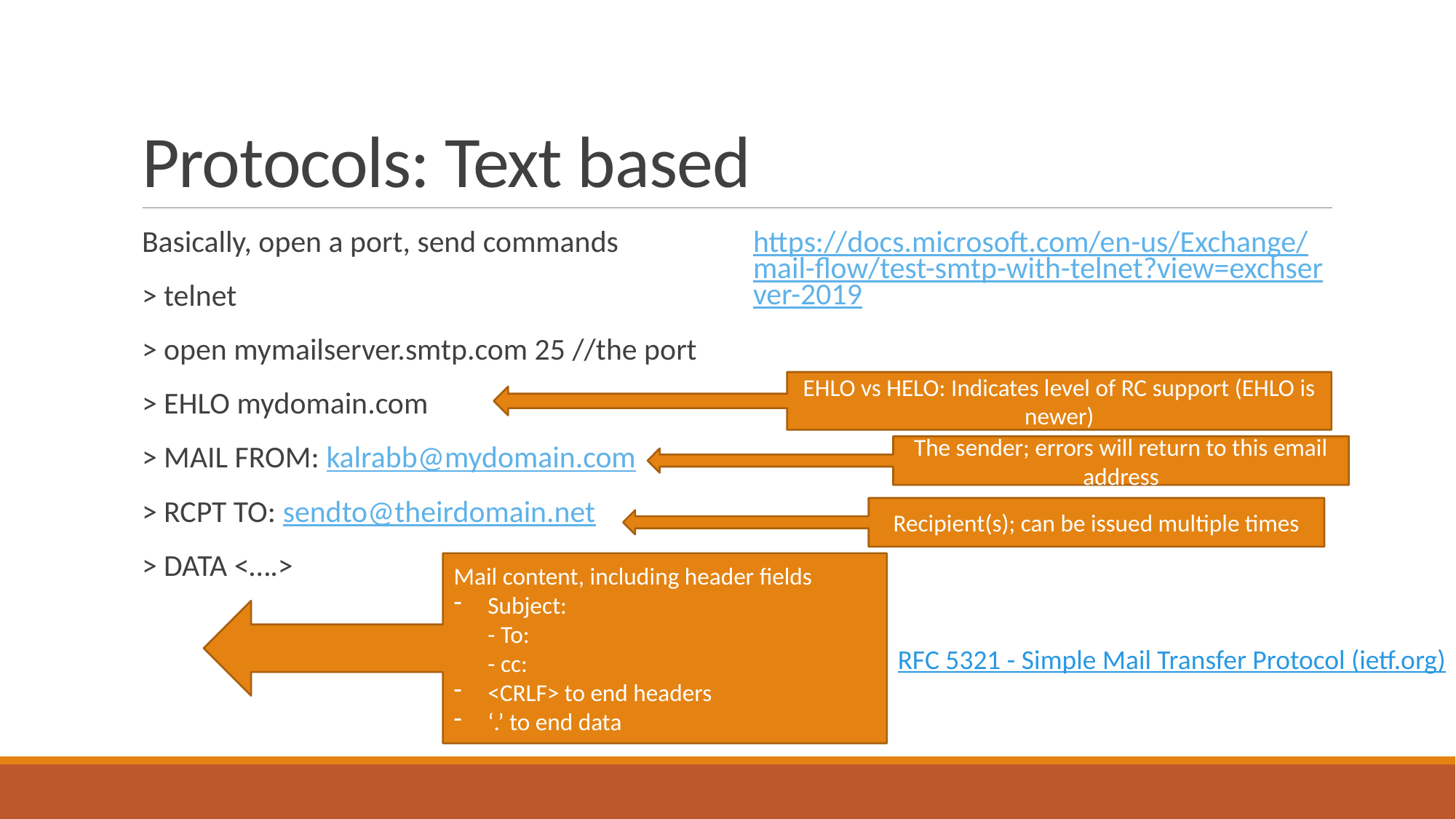

# Protocols: Text based
Basically, open a port, send commands
> telnet
> open mymailserver.smtp.com 25 //the port
> EHLO mydomain.com
> MAIL FROM: kalrabb@mydomain.com
> RCPT TO: sendto@theirdomain.net
> DATA <….>

https://docs.microsoft.com/en-us/Exchange/mail-flow/test-smtp-with-telnet?view=exchserver-2019
EHLO vs HELO: Indicates level of RC support (EHLO is newer)
The sender; errors will return to this email address
Recipient(s); can be issued multiple times
Mail content, including header fields
Subject:
- To:
- cc:
<CRLF> to end headers
‘.’ to end data
RFC 5321 - Simple Mail Transfer Protocol (ietf.org)